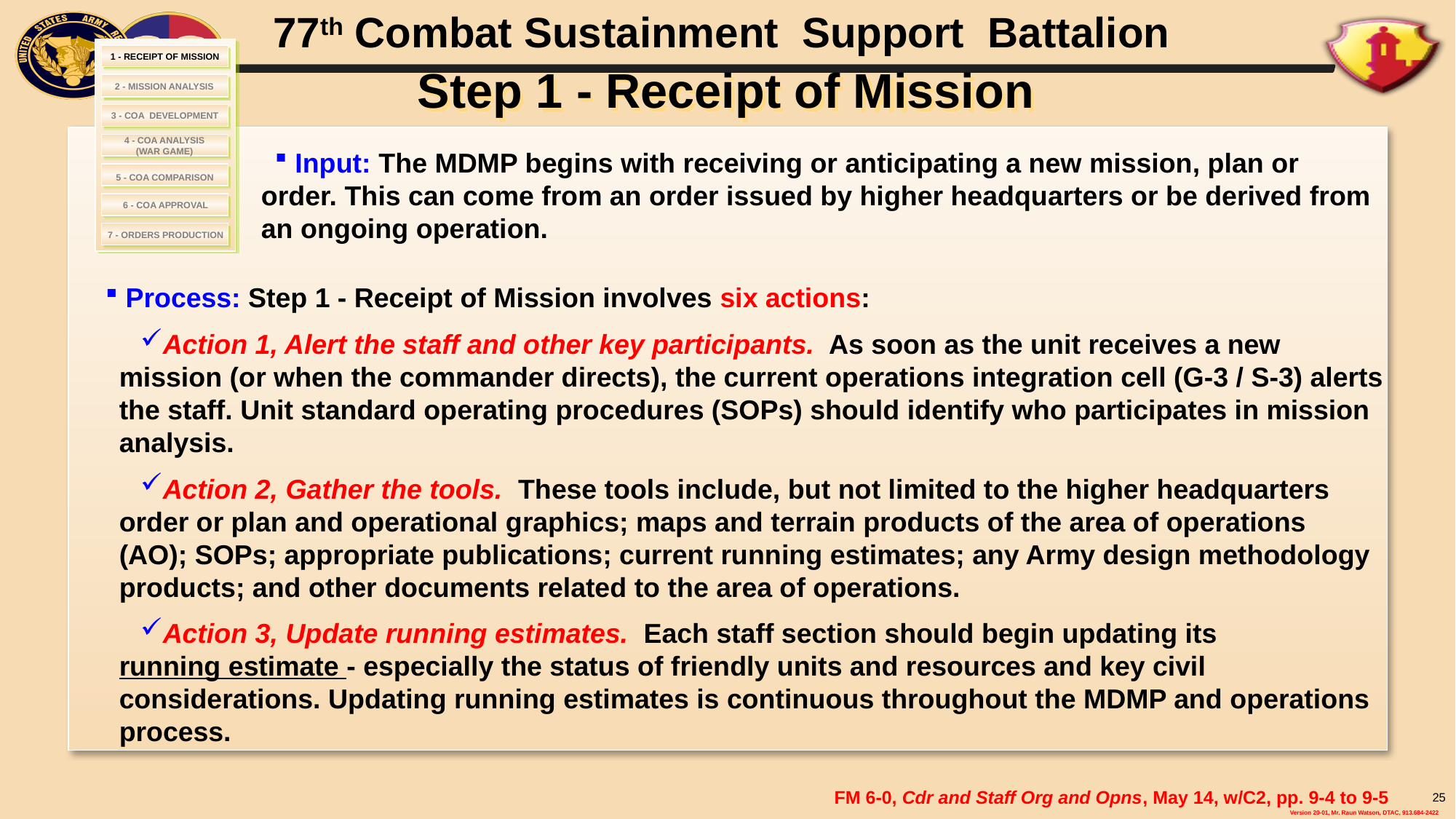

# Step 1 - Receipt of Mission

1 - RECEIPT OF MISSION
2 - MISSION ANALYSIS
    3 - COA  DEVELOPMENT

4 - COA ANALYSIS
(WAR GAME)
 Input: The MDMP begins with receiving or anticipating a new mission, plan or order. This can come from an order issued by higher headquarters or be derived from an ongoing operation.
 5 - COA COMPARISON
6 - COA APPROVAL
7 - ORDERS PRODUCTION
 Process: Step 1 - Receipt of Mission involves six actions:
Action 1, Alert the staff and other key participants.  As soon as the unit receives a new mission (or when the commander directs), the current operations integration cell (G-3 / S-3) alerts the staff. Unit standard operating procedures (SOPs) should identify who participates in mission analysis.
Action 2, Gather the tools.  These tools include, but not limited to the higher headquarters  order or plan and operational graphics; maps and terrain products of the area of operations  (AO); SOPs; appropriate publications; current running estimates; any Army design methodology products; and other documents related to the area of operations.
Action 3, Update running estimates.  Each staff section should begin updating its running estimate - especially the status of friendly units and resources and key civil considerations. Updating running estimates is continuous throughout the MDMP and operations process.
FM 6-0, Cdr and Staff Org and Opns, May 14, w/C2, pp. 9-4 to 9-5
25